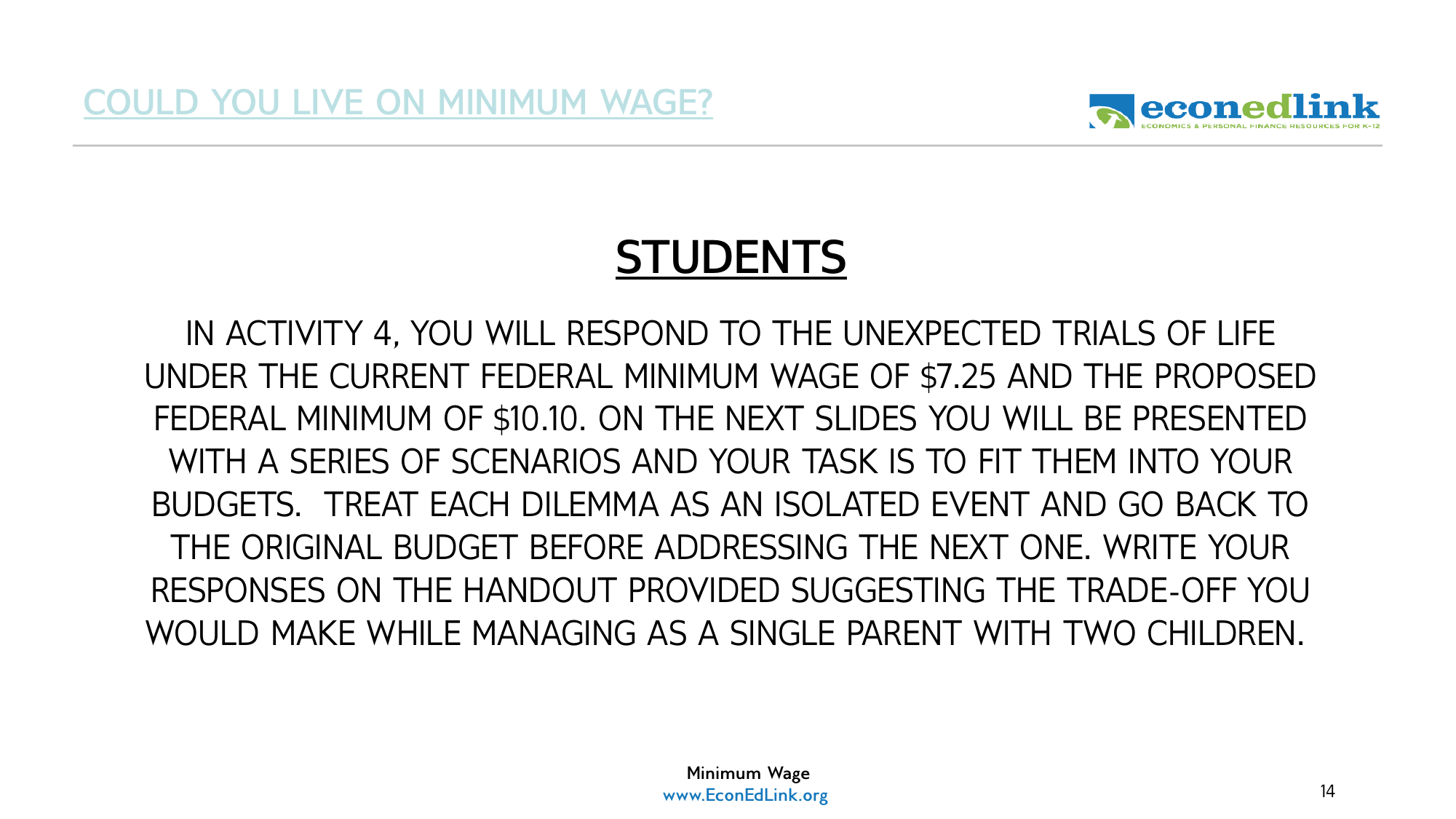

# COULD YOU LIVE ON MINIMUM WAGE?
STUDENTS

IN ACTIVITY 4, YOU WILL RESPOND TO THE UNEXPECTED TRIALS OF LIFE UNDER THE CURRENT FEDERAL MINIMUM WAGE OF $7.25 AND THE PROPOSED FEDERAL MINIMUM OF $10.10. ON THE NEXT SLIDES YOU WILL BE PRESENTED WITH A SERIES OF SCENARIOS AND YOUR TASK IS TO FIT THEM INTO YOUR BUDGETS.  TREAT EACH DILEMMA AS AN ISOLATED EVENT AND GO BACK TO THE ORIGINAL BUDGET BEFORE ADDRESSING THE NEXT ONE. WRITE YOUR RESPONSES ON THE HANDOUT PROVIDED SUGGESTING THE TRADE-OFF YOU WOULD MAKE WHILE MANAGING AS A SINGLE PARENT WITH TWO CHILDREN.
Minimum Wage
www.EconEdLink.org
14